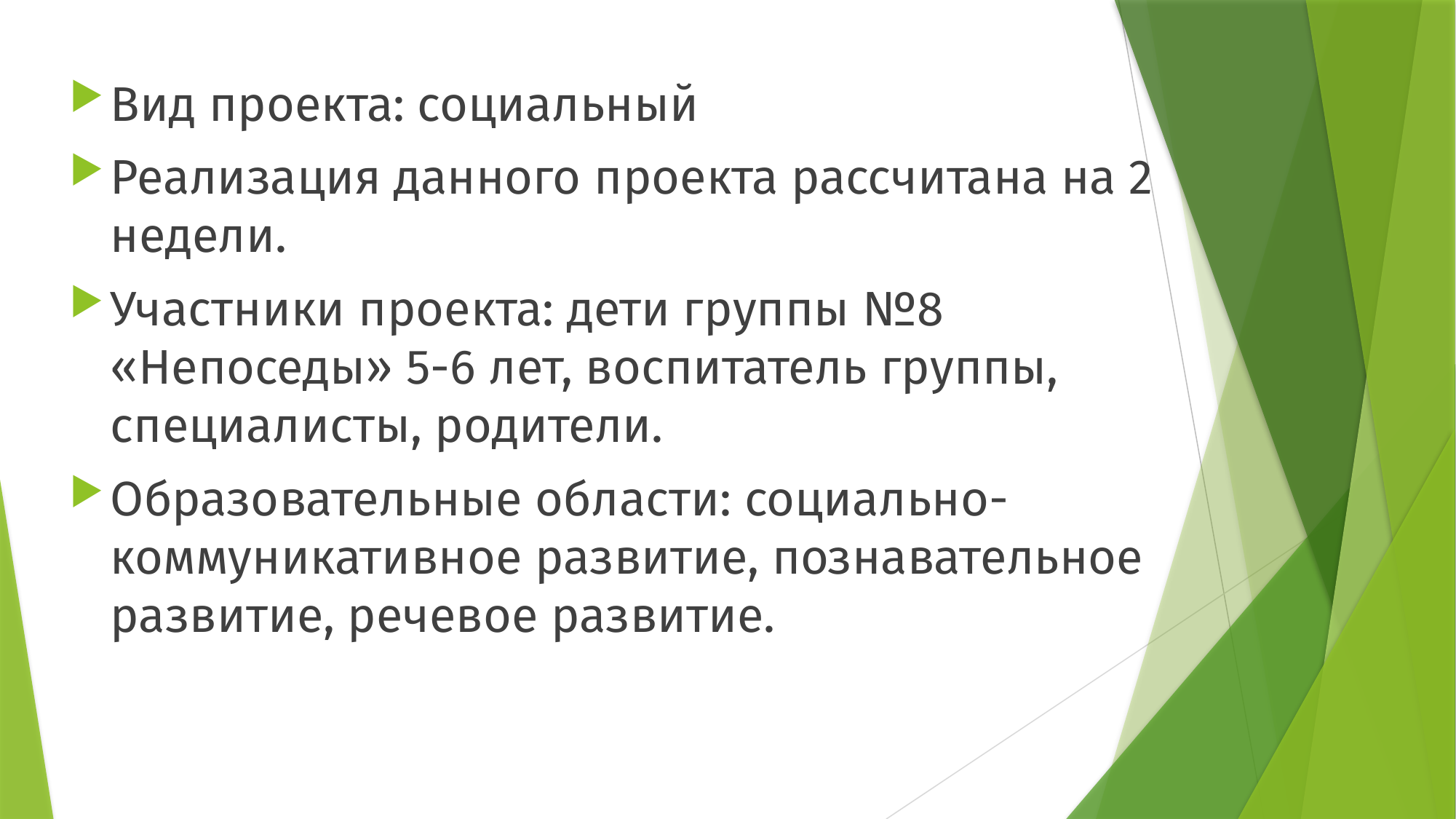

Вид проекта: социальный
Реализация данного проекта рассчитана на 2 недели.
Участники проекта: дети группы №8 «Непоседы» 5-6 лет, воспитатель группы, специалисты, родители.
Образовательные области: социально-коммуникативное развитие, познавательное развитие, речевое развитие.